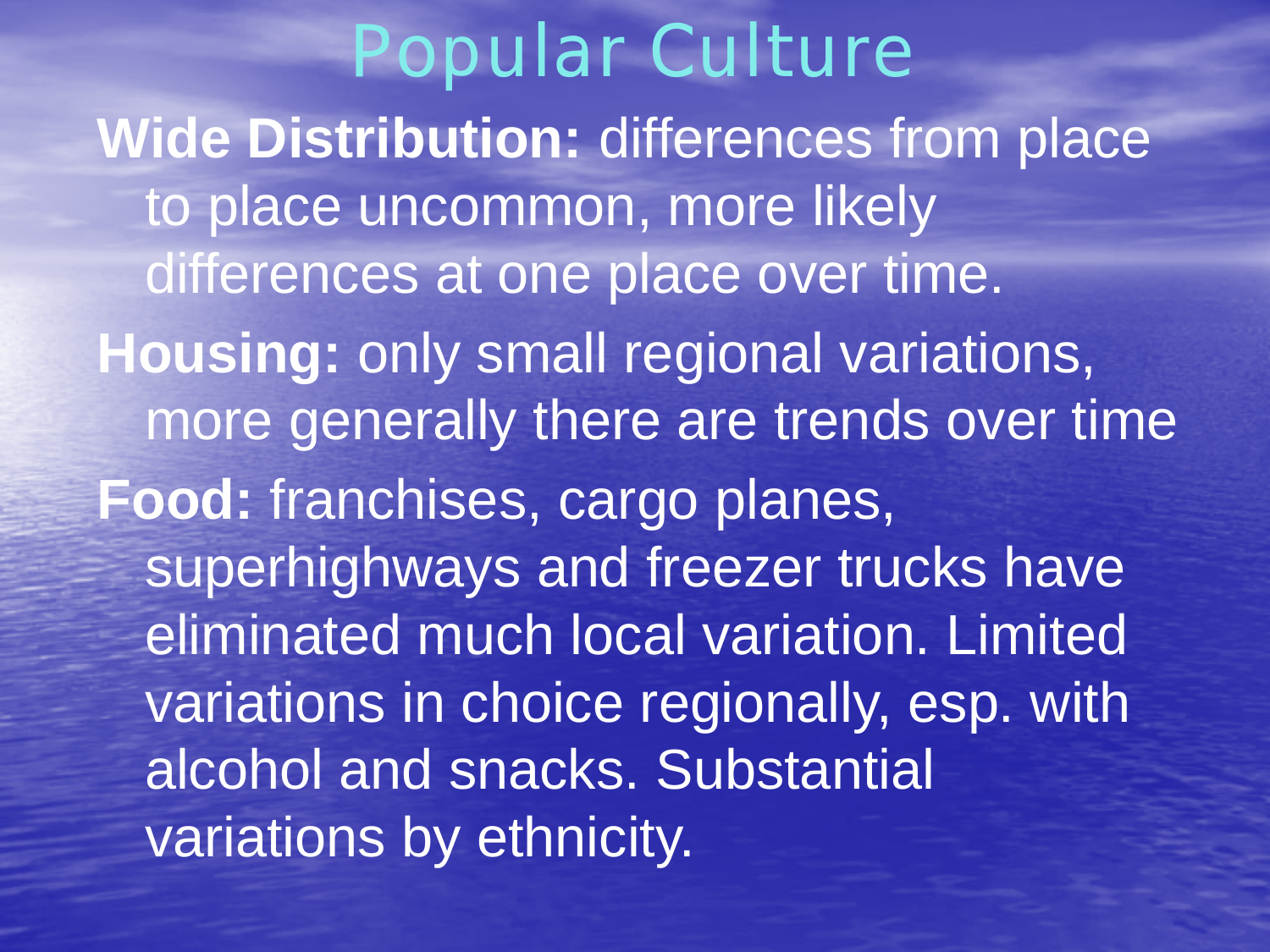

Popular Culture
Wide Distribution: differences from place to place uncommon, more likely differences at one place over time.
Housing: only small regional variations, more generally there are trends over time
Food: franchises, cargo planes, superhighways and freezer trucks have eliminated much local variation. Limited variations in choice regionally, esp. with alcohol and snacks. Substantial variations by ethnicity.